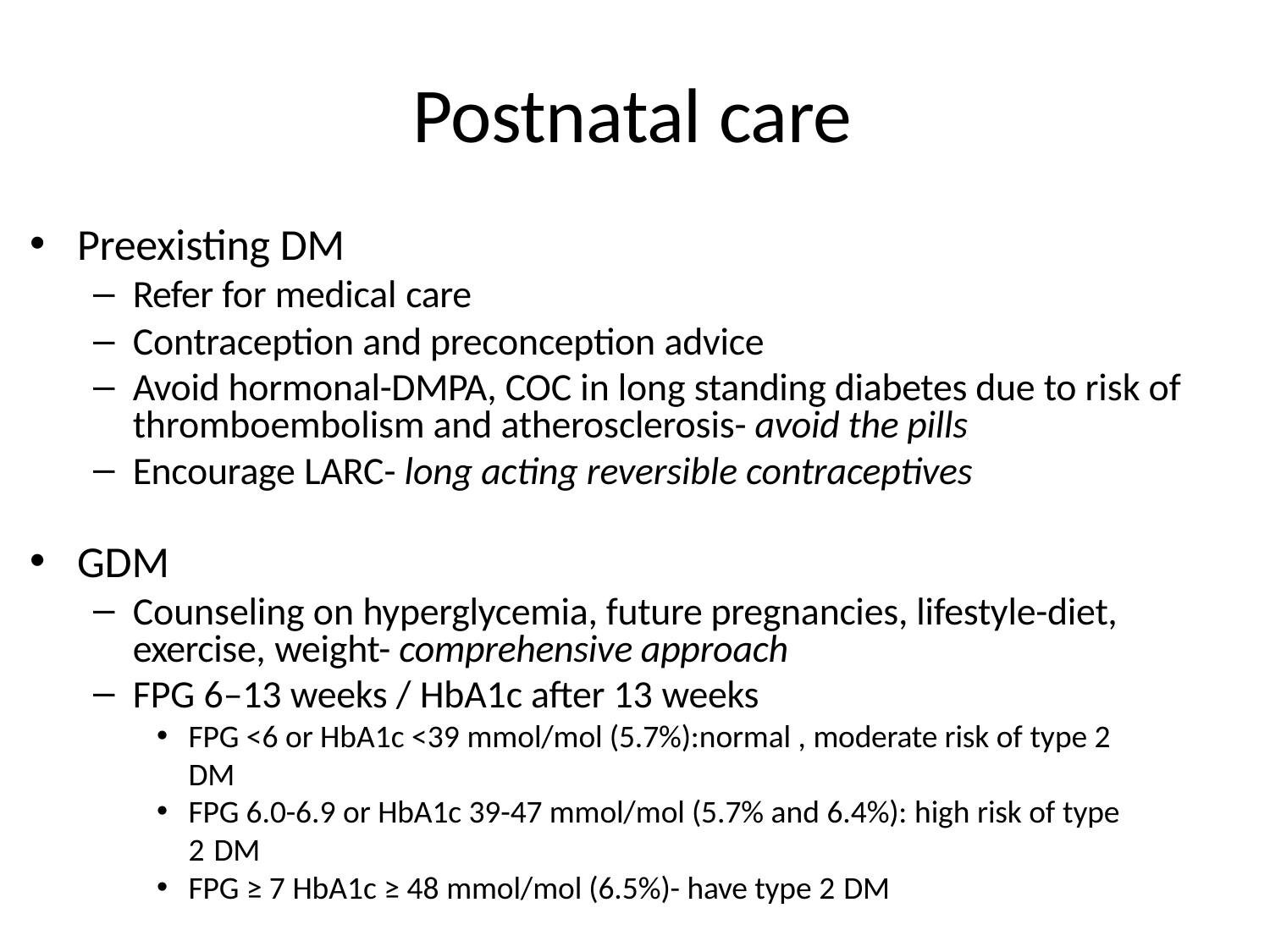

# Postnatal care
Preexisting DM
Refer for medical care
Contraception and preconception advice
Avoid hormonal-DMPA, COC in long standing diabetes due to risk of  thromboembolism and atherosclerosis- avoid the pills
Encourage LARC- long acting reversible contraceptives
GDM
Counseling on hyperglycemia, future pregnancies, lifestyle-diet,  exercise, weight- comprehensive approach
FPG 6–13 weeks / HbA1c after 13 weeks
FPG <6 or HbA1c <39 mmol/mol (5.7%):normal , moderate risk of type 2 DM
FPG 6.0-6.9 or HbA1c 39-47 mmol/mol (5.7% and 6.4%): high risk of type 2 DM
FPG ≥ 7 HbA1c ≥ 48 mmol/mol (6.5%)- have type 2 DM